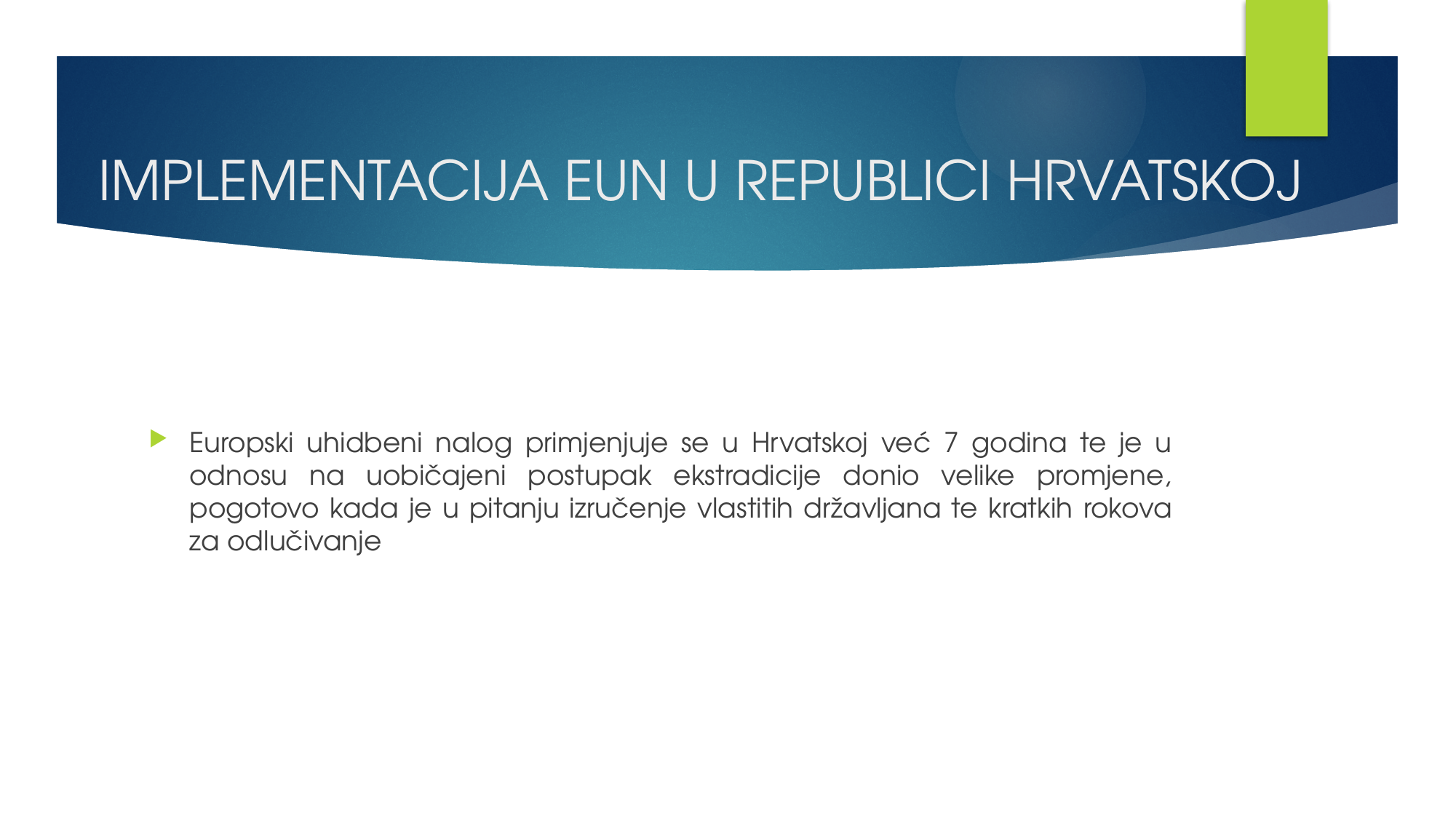

# IMPLEMENTACIJA EUN U REPUBLICI HRVATSKOJ
Europski uhidbeni nalog primjenjuje se u Hrvatskoj već 7 godina te je u odnosu na uobičajeni postupak ekstradicije donio velike promjene, pogotovo kada je u pitanju izručenje vlastitih državljana te kratkih rokova za odlučivanje